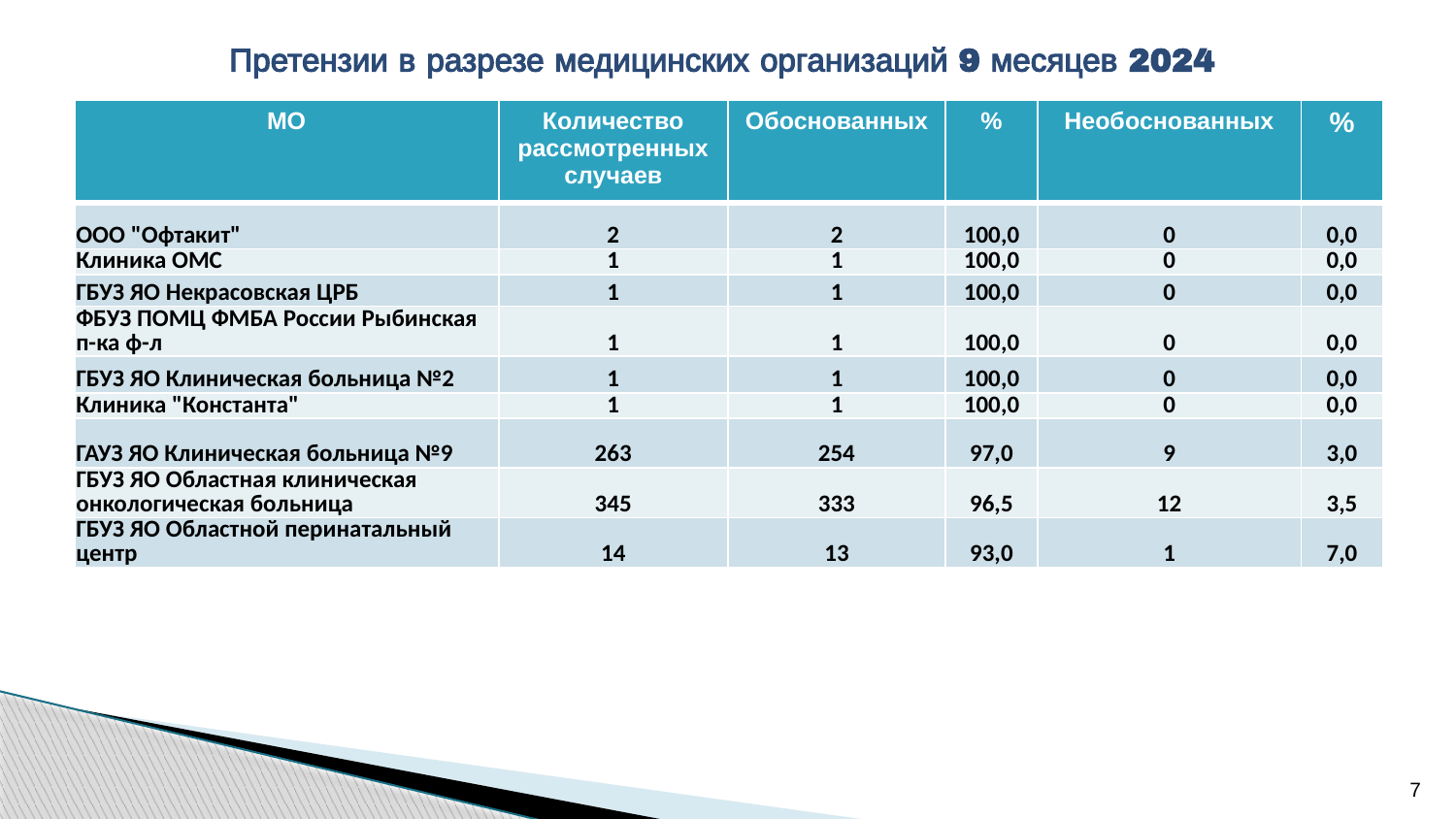

# Претензии в разрезе медицинских организаций 9 месяцев 2024
| МО | Количество рассмотренных случаев | Обоснованных | % | Необоснованных | % |
| --- | --- | --- | --- | --- | --- |
| ООО "Офтакит" | 2 | 2 | 100,0 | 0 | 0,0 |
| Клиника ОМС | 1 | 1 | 100,0 | 0 | 0,0 |
| ГБУЗ ЯО Некрасовская ЦРБ | 1 | 1 | 100,0 | 0 | 0,0 |
| ФБУЗ ПОМЦ ФМБА России Рыбинская п-ка ф-л | 1 | 1 | 100,0 | 0 | 0,0 |
| ГБУЗ ЯО Клиническая больница №2 | 1 | 1 | 100,0 | 0 | 0,0 |
| Клиника "Константа" | 1 | 1 | 100,0 | 0 | 0,0 |
| ГАУЗ ЯО Клиническая больница №9 | 263 | 254 | 97,0 | 9 | 3,0 |
| ГБУЗ ЯО Областная клиническая онкологическая больница | 345 | 333 | 96,5 | 12 | 3,5 |
| ГБУЗ ЯО Областной перинатальный центр | 14 | 13 | 93,0 | 1 | 7,0 |
7